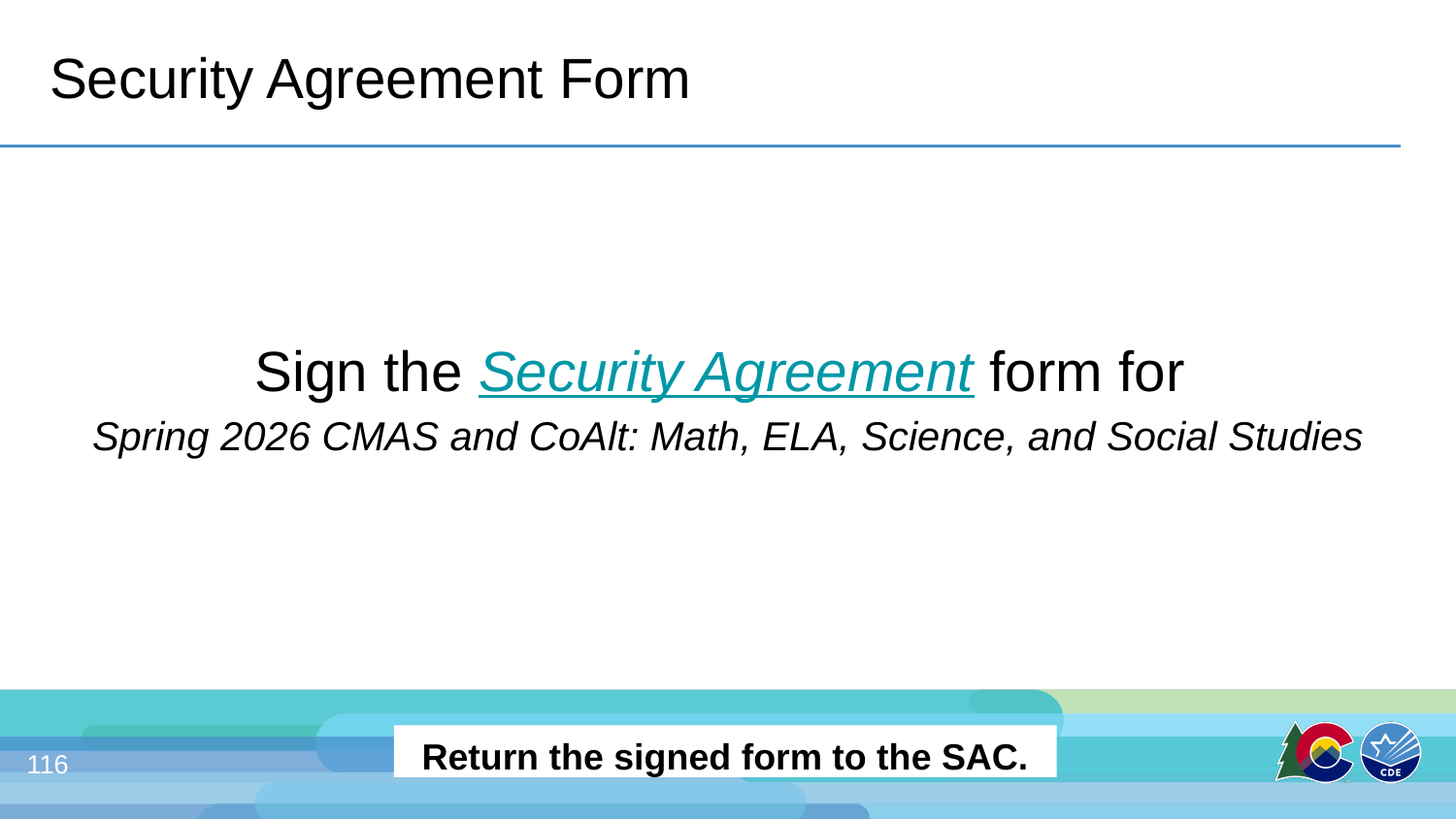

# Security Agreement Form
Sign the Security Agreement form for
Spring 2026 CMAS and CoAlt: Math, ELA, Science, and Social Studies
Return the signed form to the SAC.